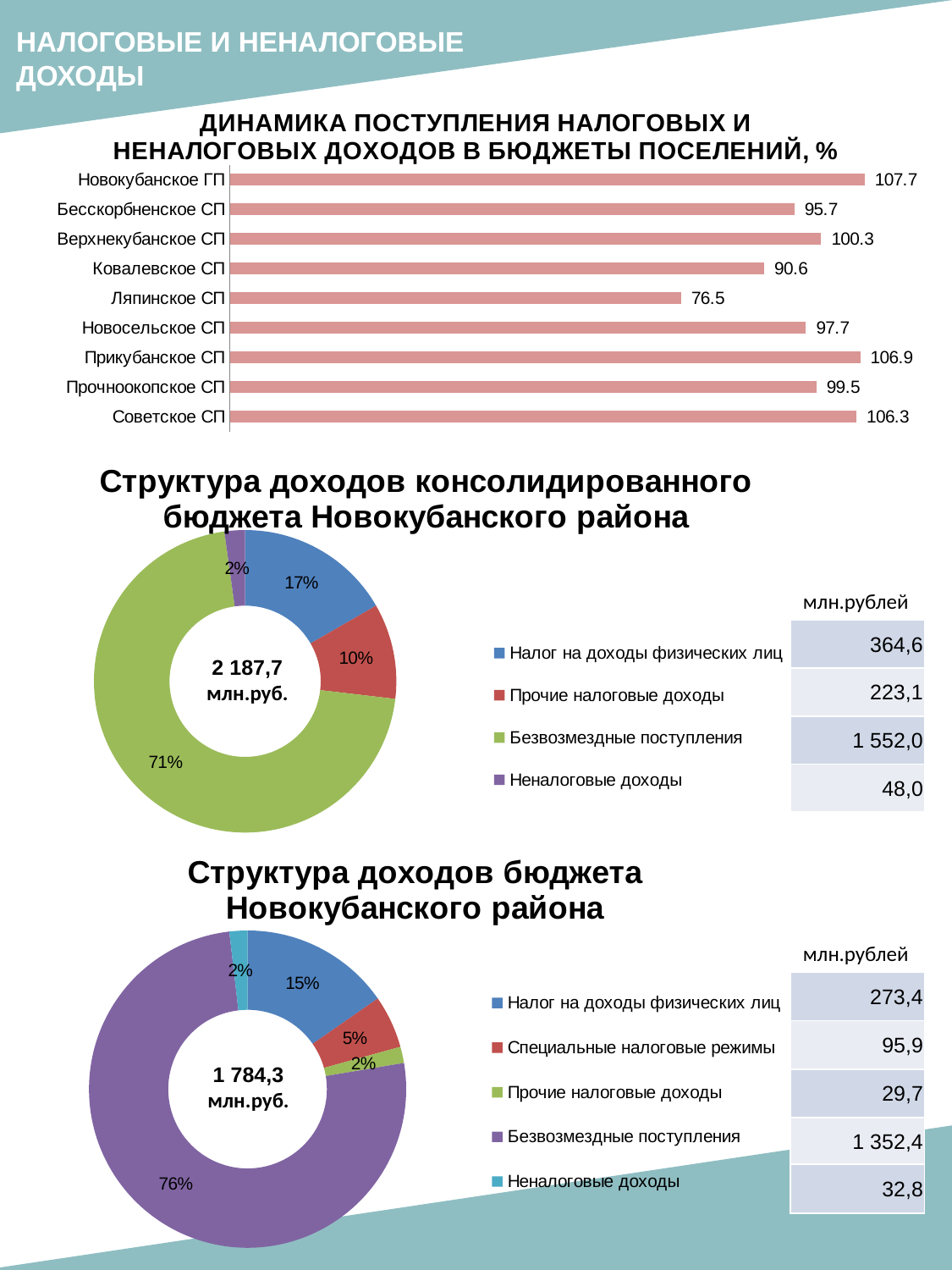

НАЛОГОВЫЕ И НЕНАЛОГОВЫЕ ДОХОДЫ

### Chart: ДИНАМИКА ПОСТУПЛЕНИЯ НАЛОГОВЫХ И НЕНАЛОГОВЫХ ДОХОДОВ В БЮДЖЕТЫ ПОСЕЛЕНИЙ, %

| Category |  |
|---|---|
| Новокубанское ГП | 107.66626435663696 |
| Бесскорбненское СП | 95.7216074929389 |
| Верхнекубанское СП | 100.26552395830393 |
| Ковалевское СП | 90.61983444928401 |
| Ляпинское СП | 76.54869617839462 |
| Новосельское СП | 97.70797211855425 |
| Прикубанское СП | 106.91357450479575 |
| Прочноокопское СП | 99.46218926802915 |
| Советское СП | 106.25378891382657 |

### Chart: Структура доходов консолидированного бюджета Новокубанского района

| Category |  |
|---|---|
| Налог на доходы физических лиц | 364.56189801 |
| Прочие налоговые доходы | 223.1022714199998 |
| Безвозмездные поступления | 1552.02048398 |
| Неналоговые доходы | 47.99003368000001 |
млн.рублей
| 364,6 |
| --- |
| 223,1 |
| 1 552,0 |
| 48,0 |
2 187,7 млн.руб.

### Chart: Структура доходов бюджета Новокубанского района

| Category |  |
|---|---|
| Налог на доходы физических лиц | 273.393866 |
| Специальные налоговые режимы | 95.94762200000001 |
| Прочие налоговые доходы | 29.73482 |
| Безвозмездные поступления | 1352.41900111 |
| Неналоговые доходы | 32.795546 |
млн.рублей
| 273,4 |
| --- |
| 95,9 |
| 29,7 |
| 1 352,4 |
| 32,8 |
1 784,3 млн.руб.